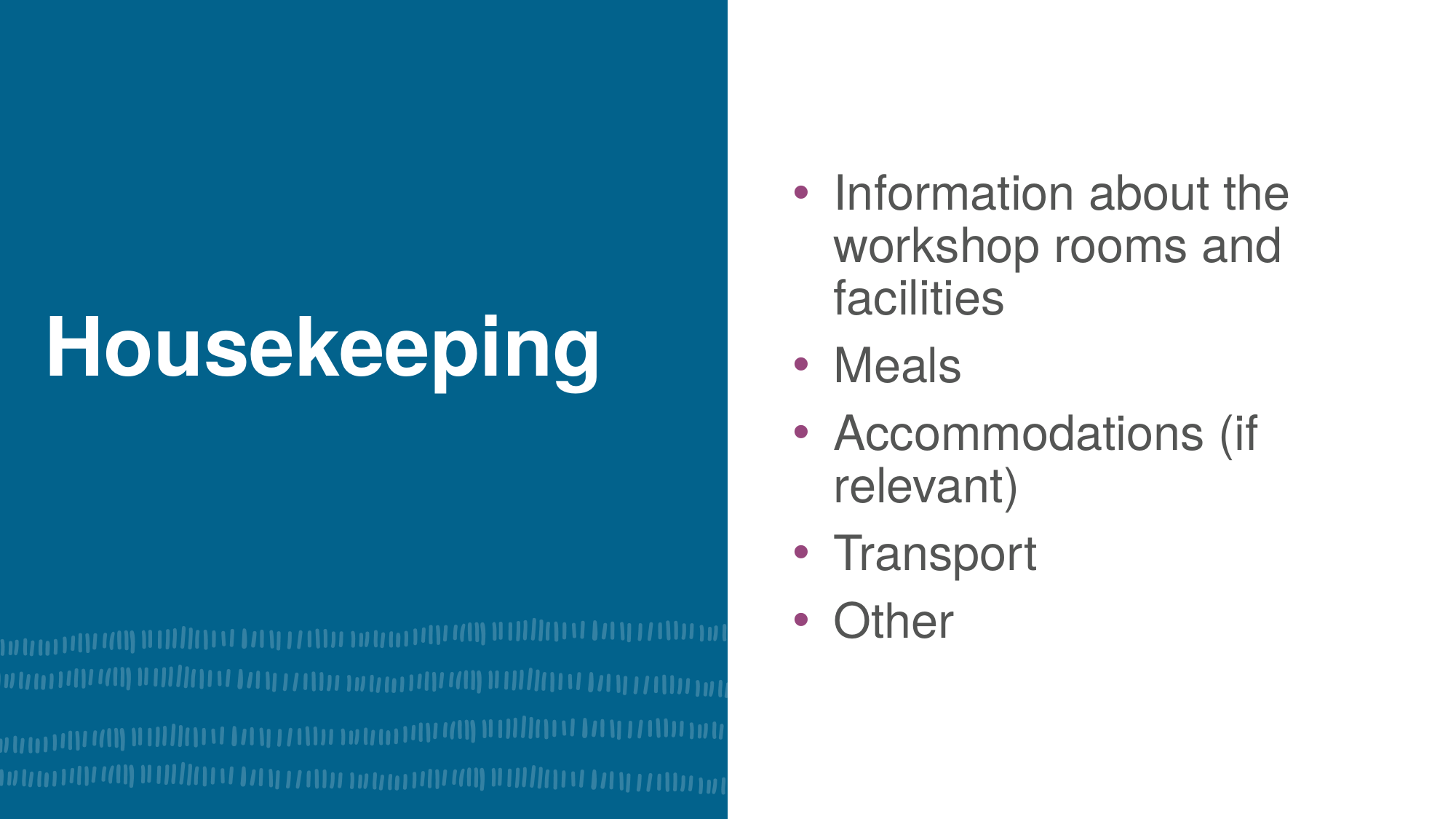

Housekeeping
Information about the workshop rooms and facilities
Meals
Accommodations (if relevant)
Transport
Other